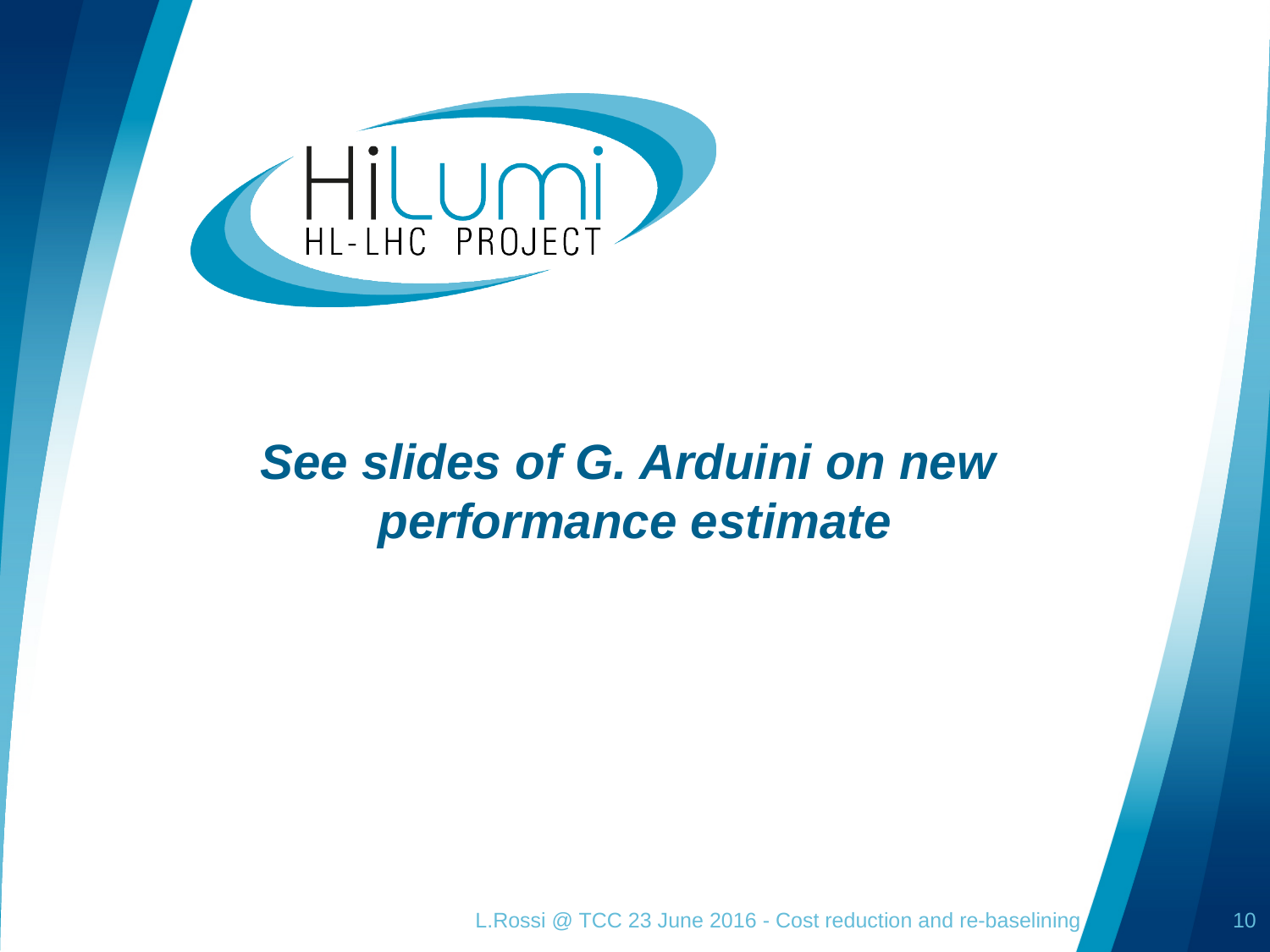

# See slides of G. Arduini on new  performance estimate

L.Rossi @ TCC 23 June 2016 - Cost reduction and re-baselining
10